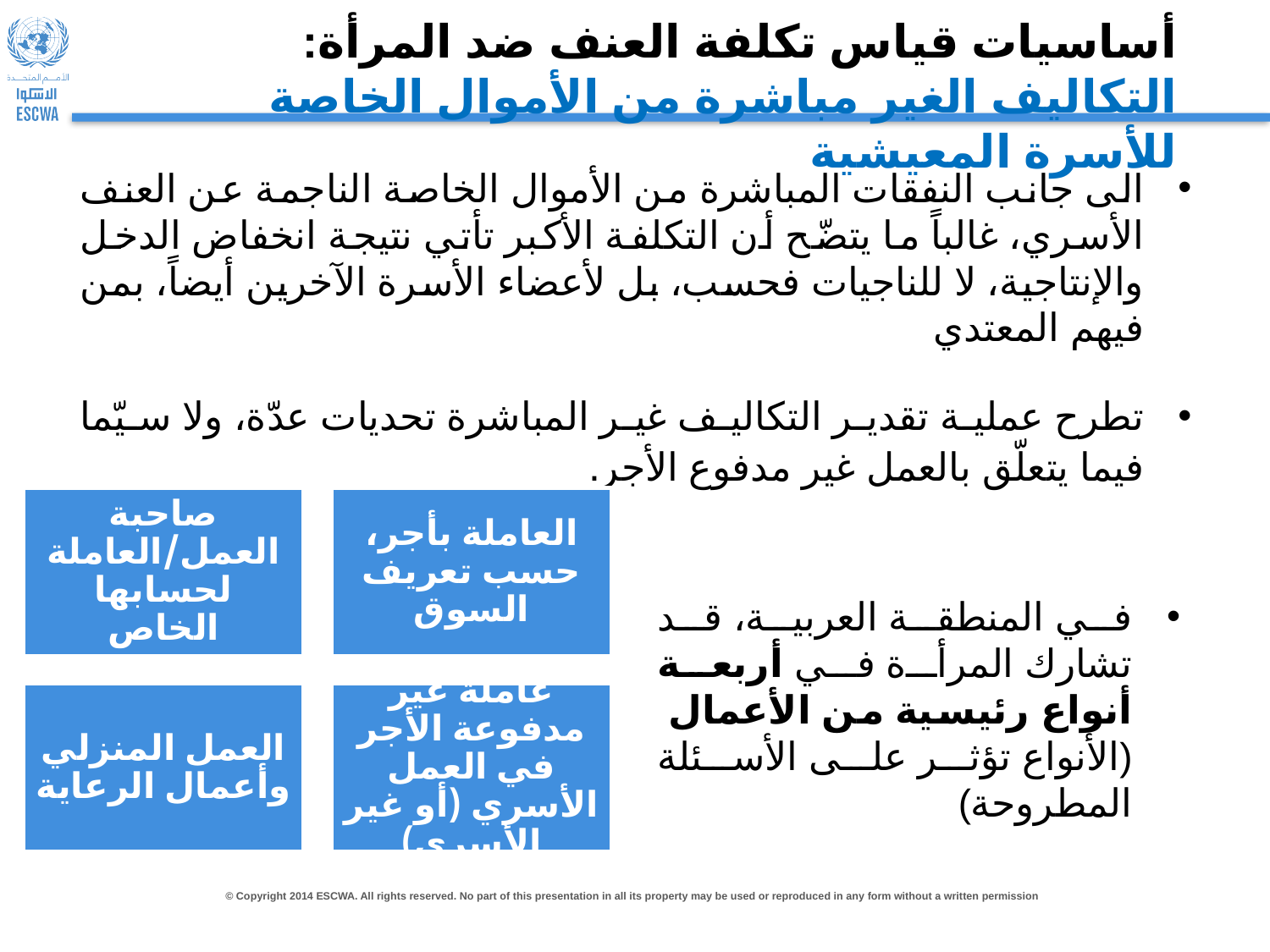

# أساسيات قياس تكلفة العنف ضد المرأة: التكاليف الغير مباشرة من الأموال الخاصة للأسرة المعيشية
الى جانب النفقات المباشرة من الأموال الخاصة الناجمة عن العنف الأسري، غالباً ما يتضّح أن التكلفة الأكبر تأتي نتيجة انخفاض الدخل والإنتاجية، لا للناجيات فحسب، بل لأعضاء الأسرة الآخرين أيضاً، بمن فيهم المعتدي
تطرح عملية تقدير التكاليف غير المباشرة تحديات عدّة، ولا سيّما فيما يتعلّق بالعمل غير مدفوع الأجر.
العاملة بأجر، حسب تعريف السوق
صاحبة العمل/العاملة لحسابها الخاص
عاملة غير مدفوعة الأجر في العمل الأسري (أو غير الأسري)
العمل المنزلي وأعمال الرعاية
في المنطقة العربية، قد تشارك المرأة في أربعة أنواع رئيسية من الأعمال  (الأنواع تؤثر على الأسئلة المطروحة)